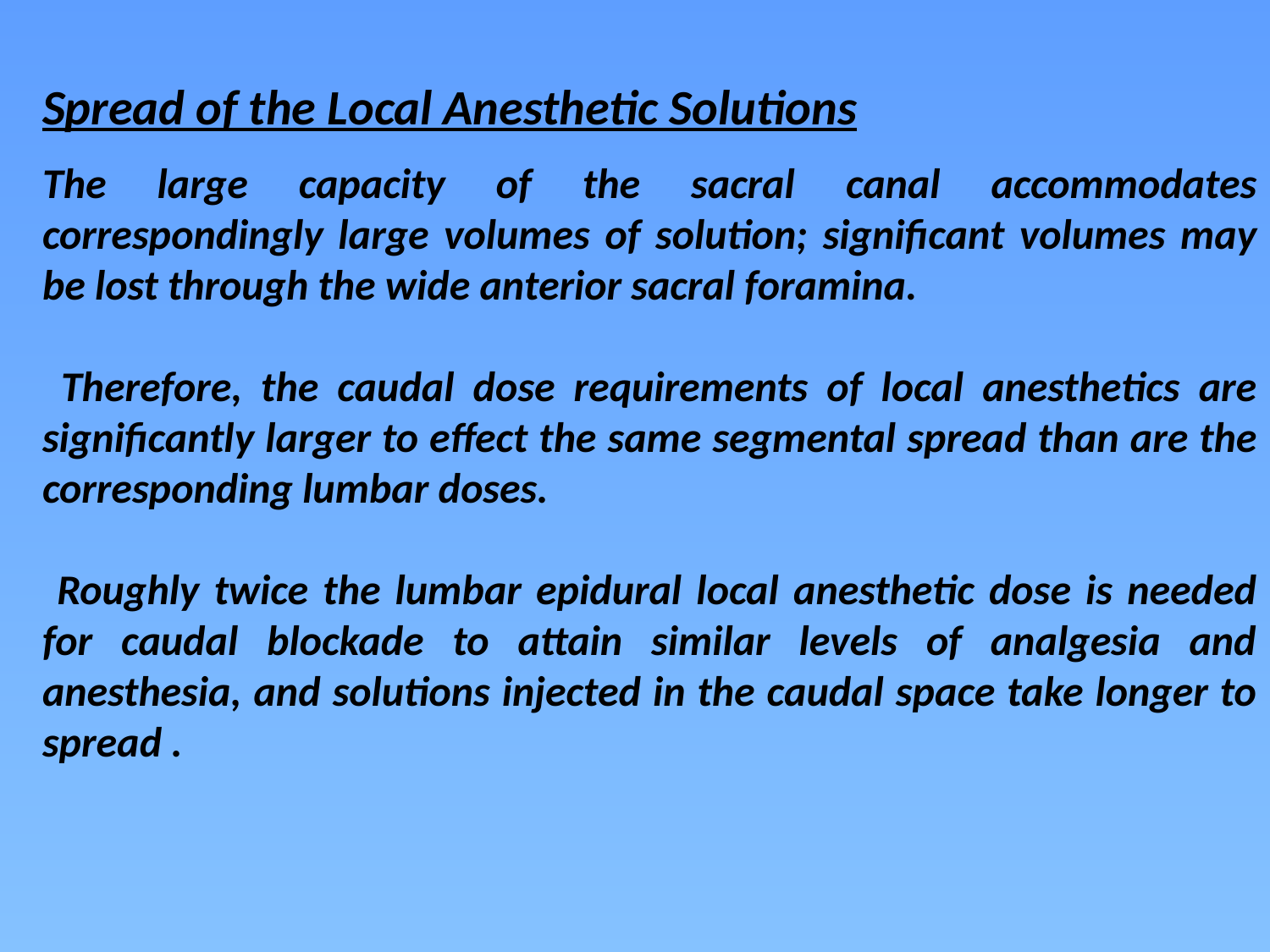

Spread of the Local Anesthetic Solutions

The large capacity of the sacral canal accommodates correspondingly large volumes of solution; significant volumes may be lost through the wide anterior sacral foramina.

 Therefore, the caudal dose requirements of local anesthetics are significantly larger to effect the same segmental spread than are the corresponding lumbar doses.

 Roughly twice the lumbar epidural local anesthetic dose is needed for caudal blockade to attain similar levels of analgesia and anesthesia, and solutions injected in the caudal space take longer to spread .